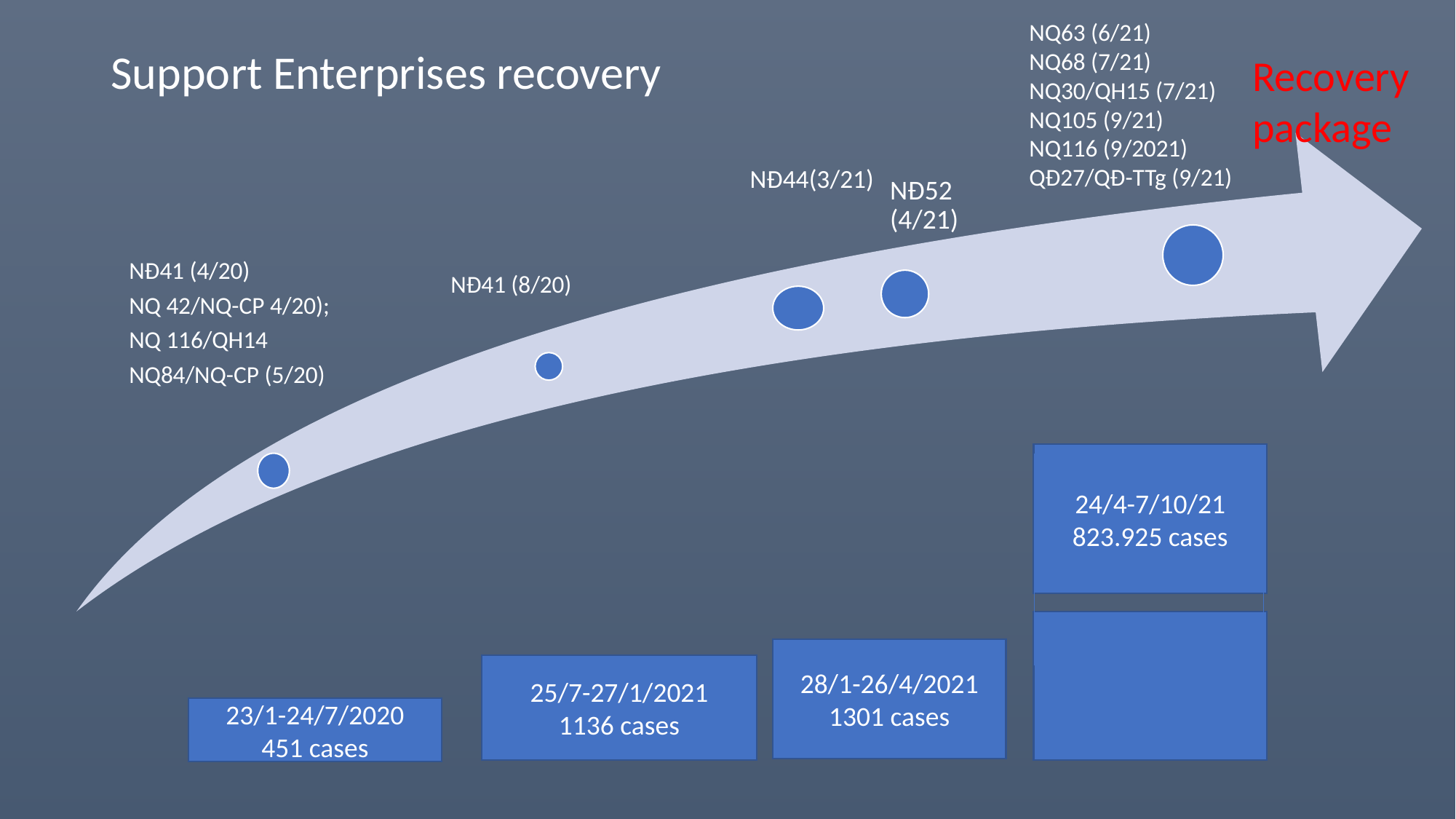

NQ63 (6/21)
NQ68 (7/21)
NQ30/QH15 (7/21)
NQ105 (9/21)
NQ116 (9/2021)
QĐ27/QĐ-TTg (9/21)
# Support Enterprises recovery
Recovery package
NĐ41 (4/20)
NQ 42/NQ-CP 4/20);
NQ 116/QH14
NQ84/NQ-CP (5/20)

NĐ52 (4/21)
NĐ44(3/21)
NĐ41 (8/20)

24/4-7/10/21
823.925 cases

28/1-26/4/2021
1301 cases
25/7-27/1/2021
1136 cases
23/1-24/7/2020
451 cases